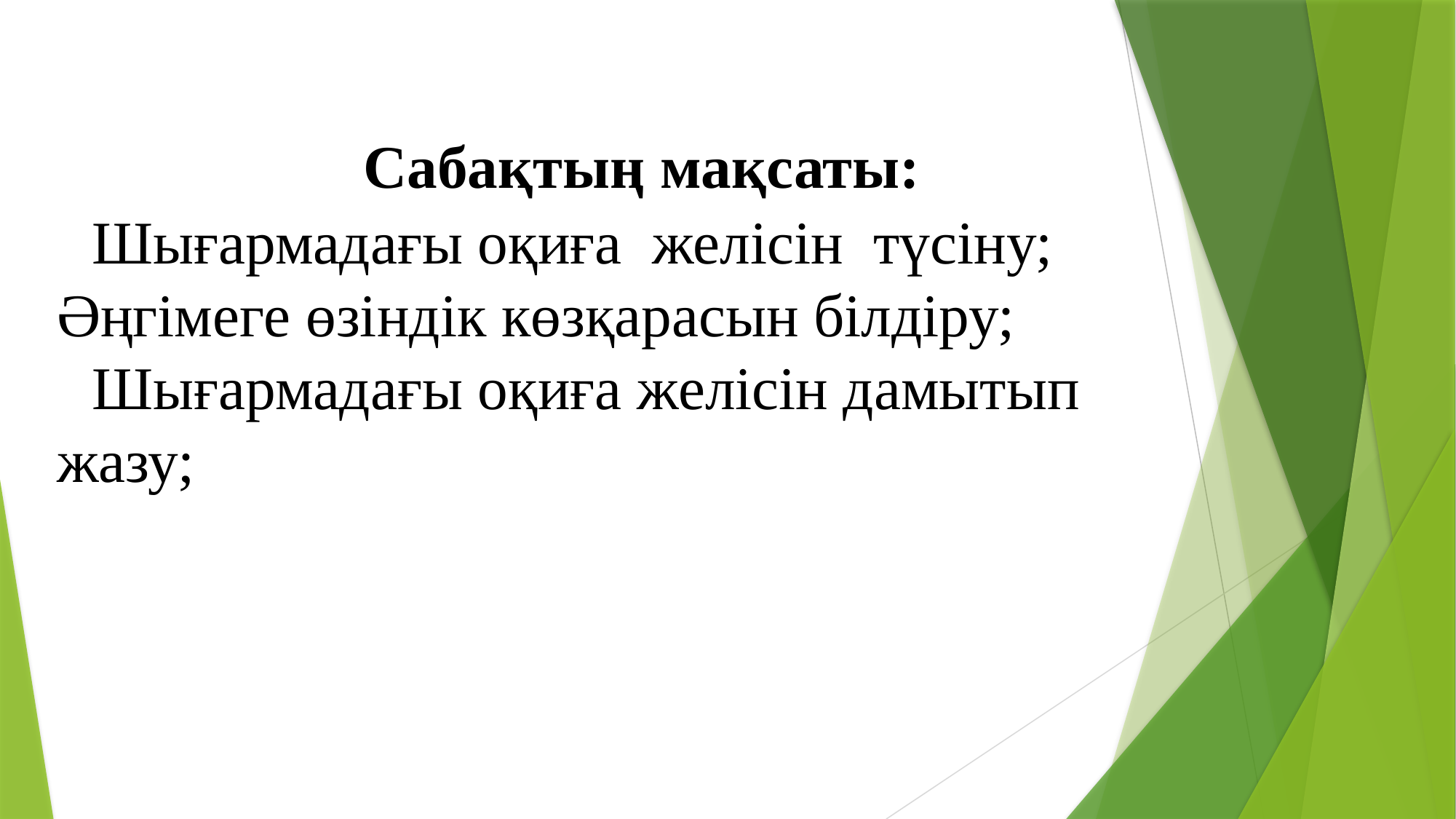

Сабақтың мақсаты:
Шығармадағы оқиға  желісін  түсіну; Әңгімеге өзіндік көзқарасын білдіру;
Шығармадағы оқиға желісін дамытып жазу;